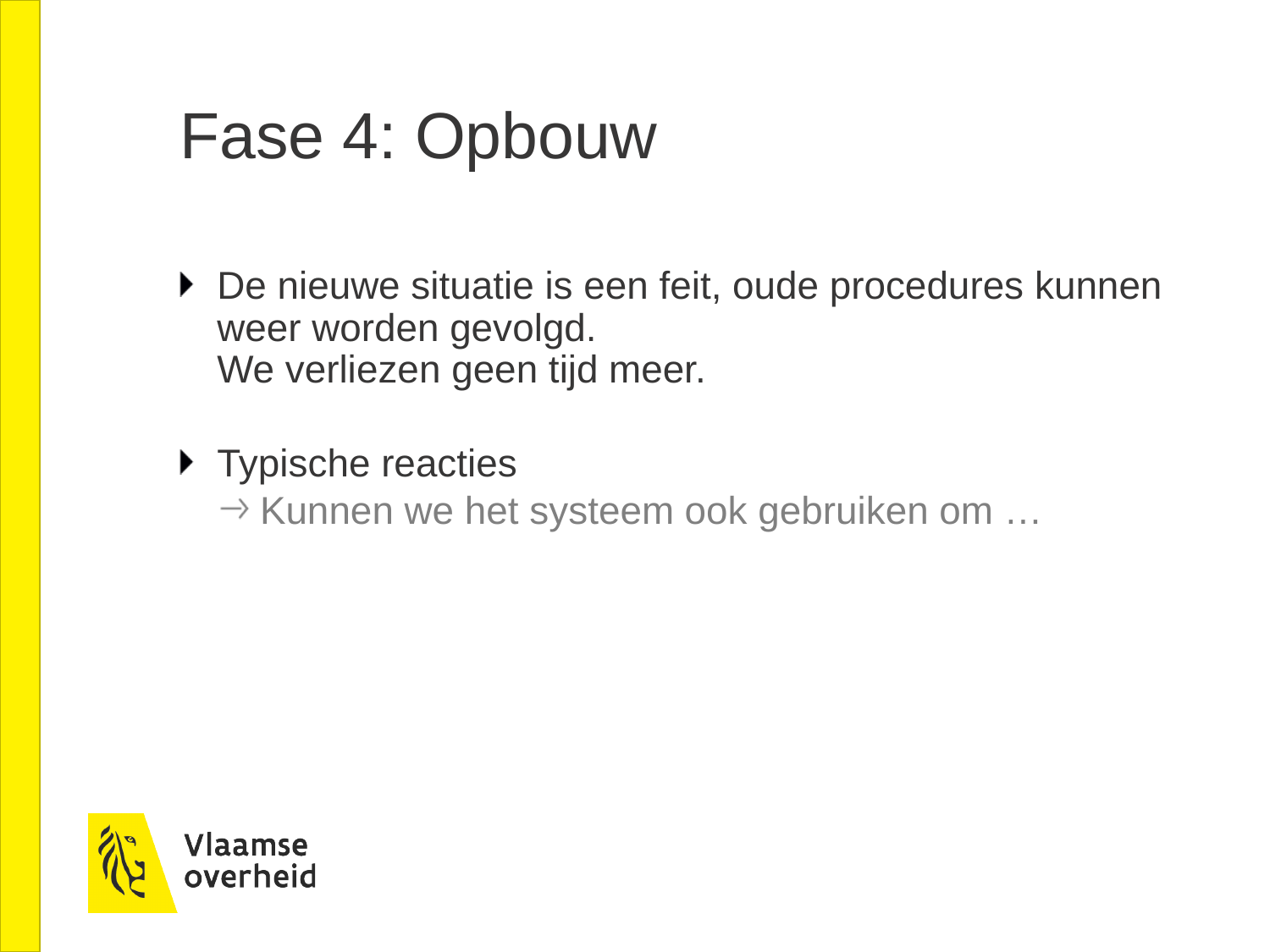

# Fase 4: Opbouw
De nieuwe situatie is een feit, oude procedures kunnen weer worden gevolgd.
We verliezen geen tijd meer.

Typische reacties
Kunnen we het systeem ook gebruiken om …